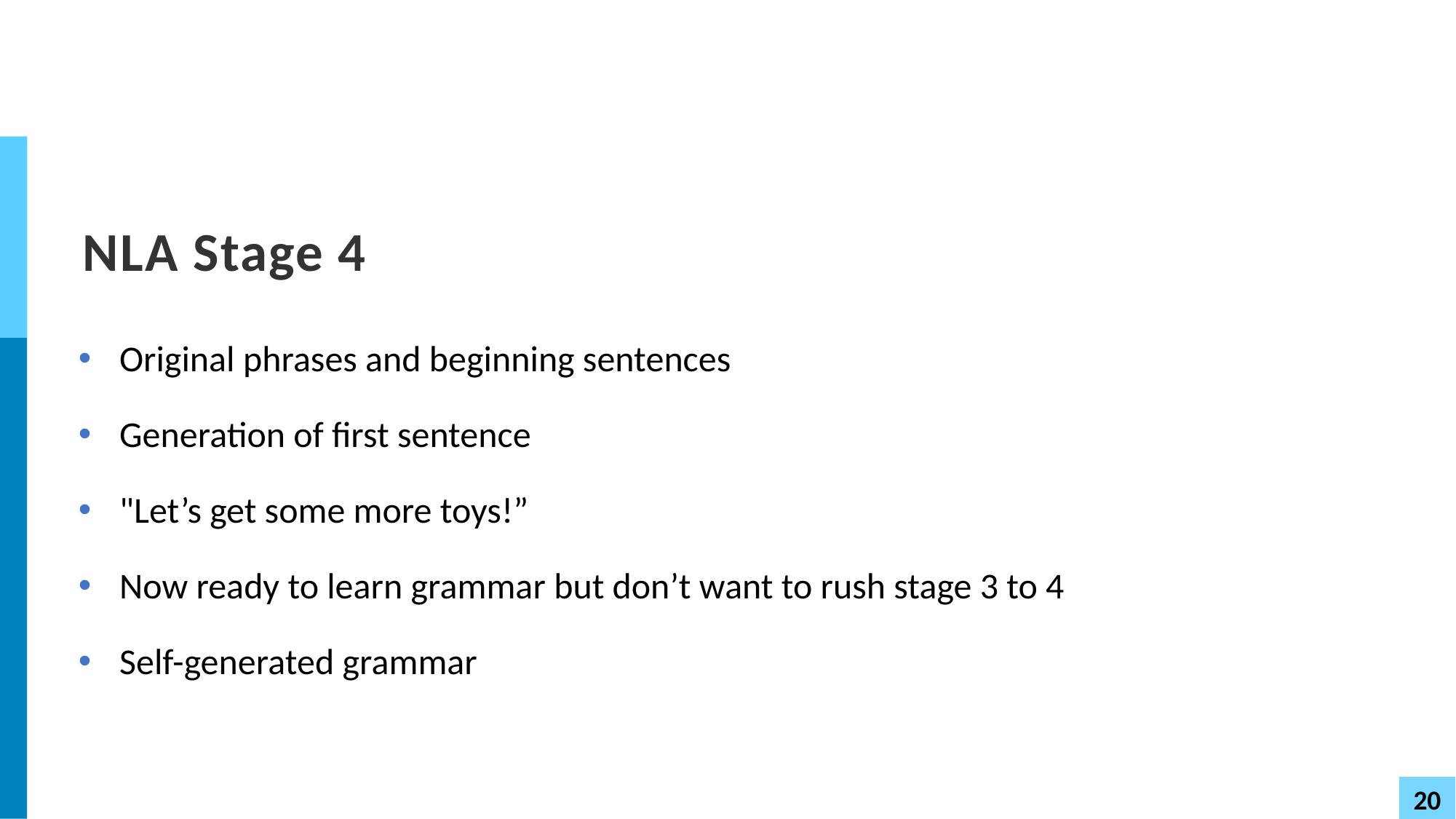

# NLA Stage 4
Original phrases and beginning sentences
Generation of first sentence
"Let’s get some more toys!”
Now ready to learn grammar but don’t want to rush stage 3 to 4
Self-generated grammar